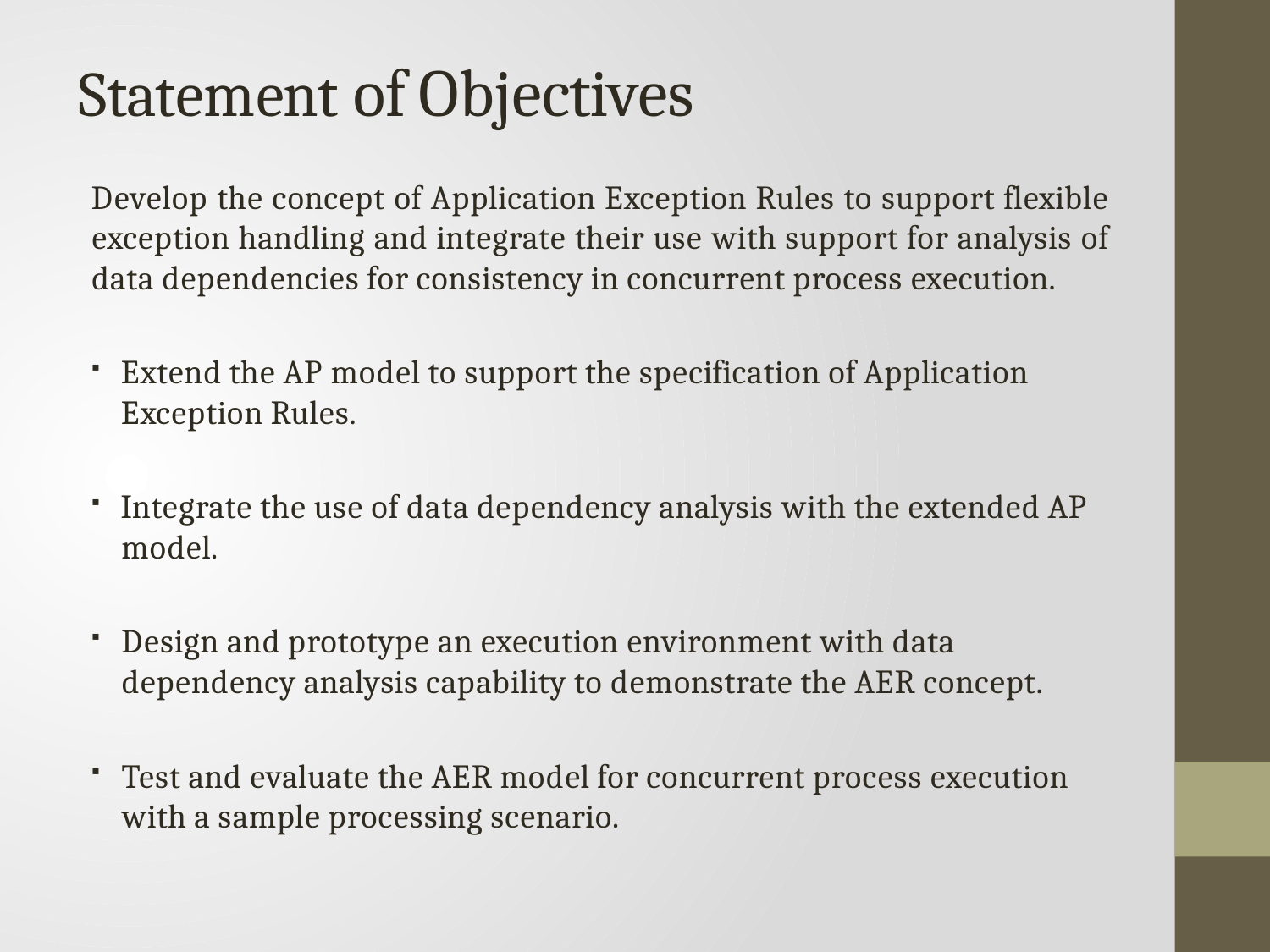

# Statement of Objectives
Develop the concept of Application Exception Rules to support flexible exception handling and integrate their use with support for analysis of data dependencies for consistency in concurrent process execution.

Extend the AP model to support the specification of Application Exception Rules.

Integrate the use of data dependency analysis with the extended AP model.

Design and prototype an execution environment with data dependency analysis capability to demonstrate the AER concept.

Test and evaluate the AER model for concurrent process execution with a sample processing scenario.